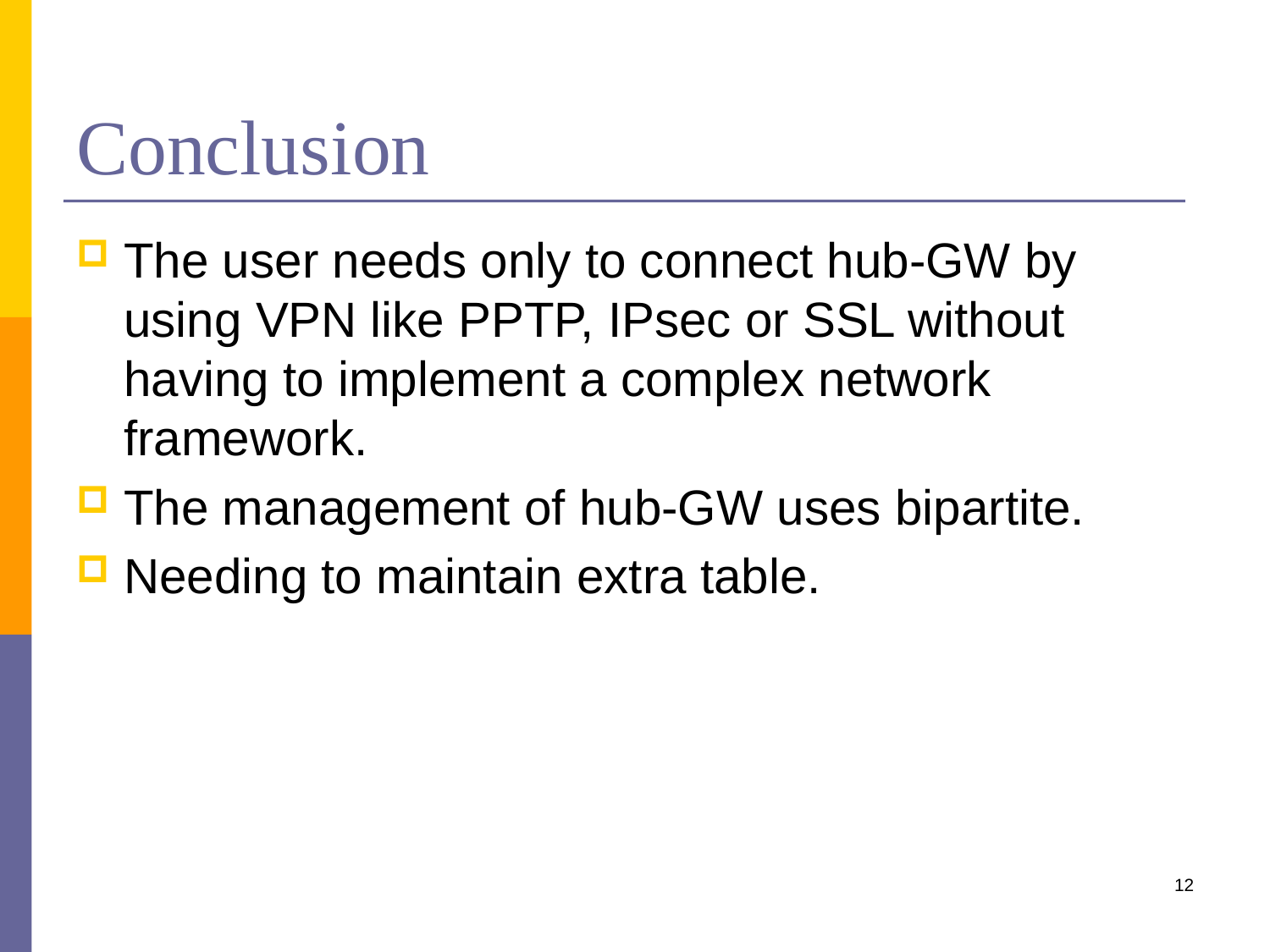

# Conclusion
The user needs only to connect hub-GW by using VPN like PPTP, IPsec or SSL without having to implement a complex network framework.
The management of hub-GW uses bipartite.
Needing to maintain extra table.
12